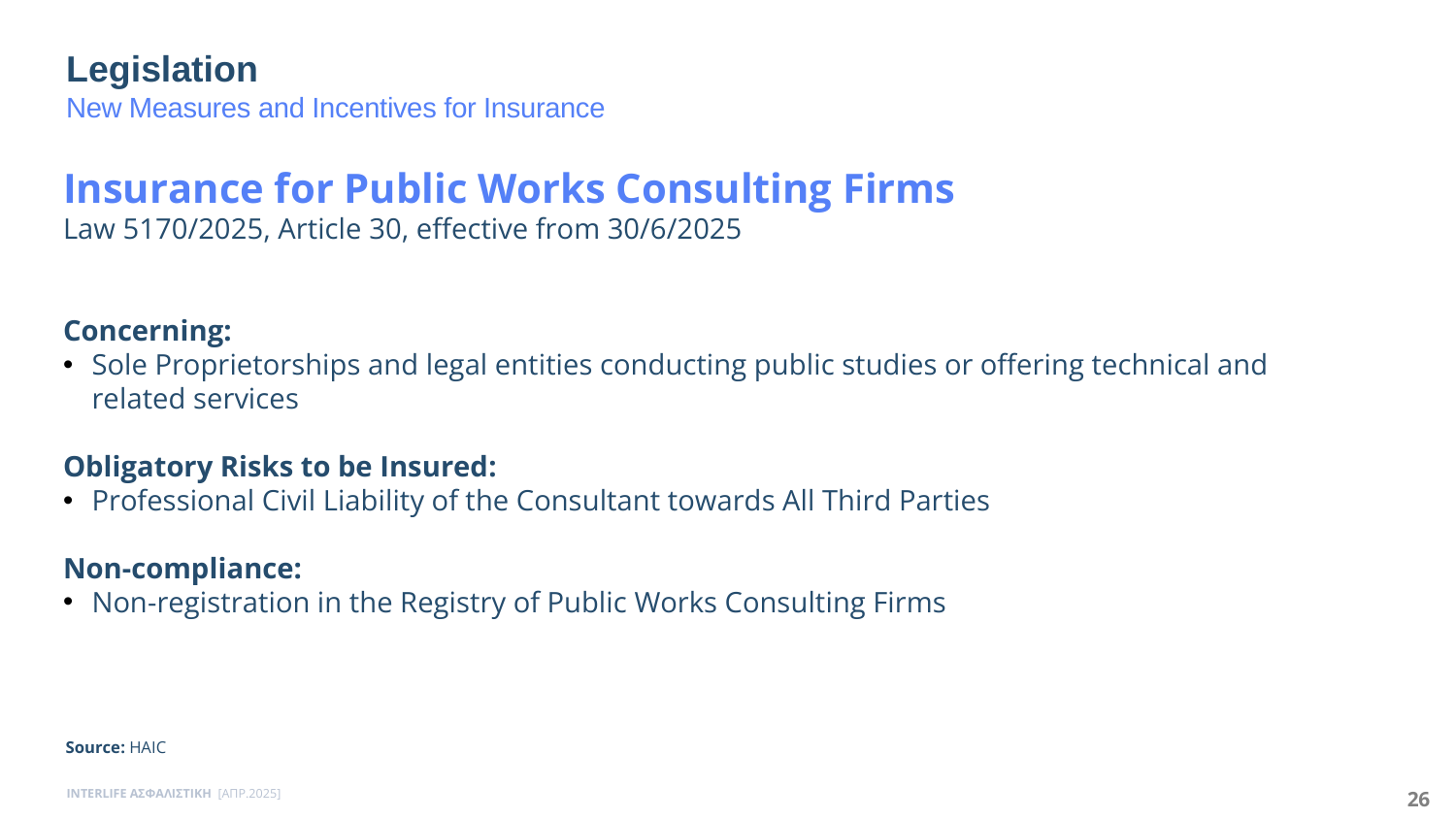

Legislation
New Measures and Incentives for Insurance
Insurance for Public Works Consulting Firms
Law 5170/2025, Article 30, effective from 30/6/2025

Concerning:
Sole Proprietorships and legal entities conducting public studies or offering technical and related services
Obligatory Risks to be Insured:
Professional Civil Liability of the Consultant towards All Third Parties

Non-compliance:
Non-registration in the Registry of Public Works Consulting Firms
Source: HAIC
INTERLIFE ΑΣΦΑΛΙΣΤΙΚΗ  [ΑΠΡ.2025]
26